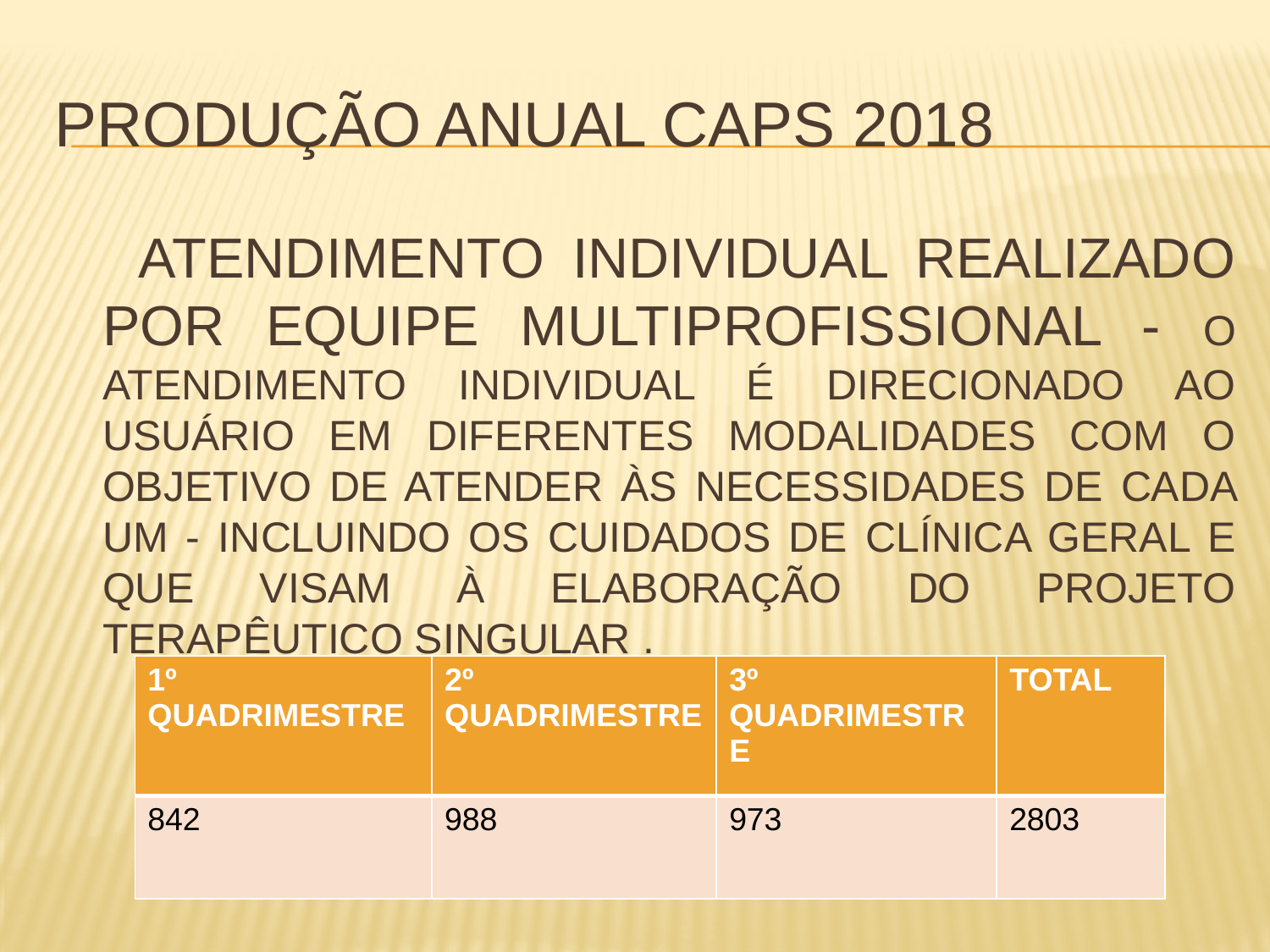

# PRODUÇÃO ANUAL CAPS 2018
   ATENDIMENTO INDIVIDUAL REALIZADO POR EQUIPE MULTIPROFISSIONAL - O ATENDIMENTO INDIVIDUAL É DIRECIONADO AO USUÁRIO EM DIFERENTES MODALIDADES COM O OBJETIVO DE ATENDER ÀS NECESSIDADES DE CADA UM - INCLUINDO OS CUIDADOS DE CLÍNICA GERAL E QUE VISAM À ELABORAÇÃO DO PROJETO TERAPÊUTICO SINGULAR .

| 1º QUADRIMESTRE | 2º QUADRIMESTRE | 3º QUADRIMESTRE | TOTAL |
| --- | --- | --- | --- |
| 842 | 988 | 973 | 2803 |